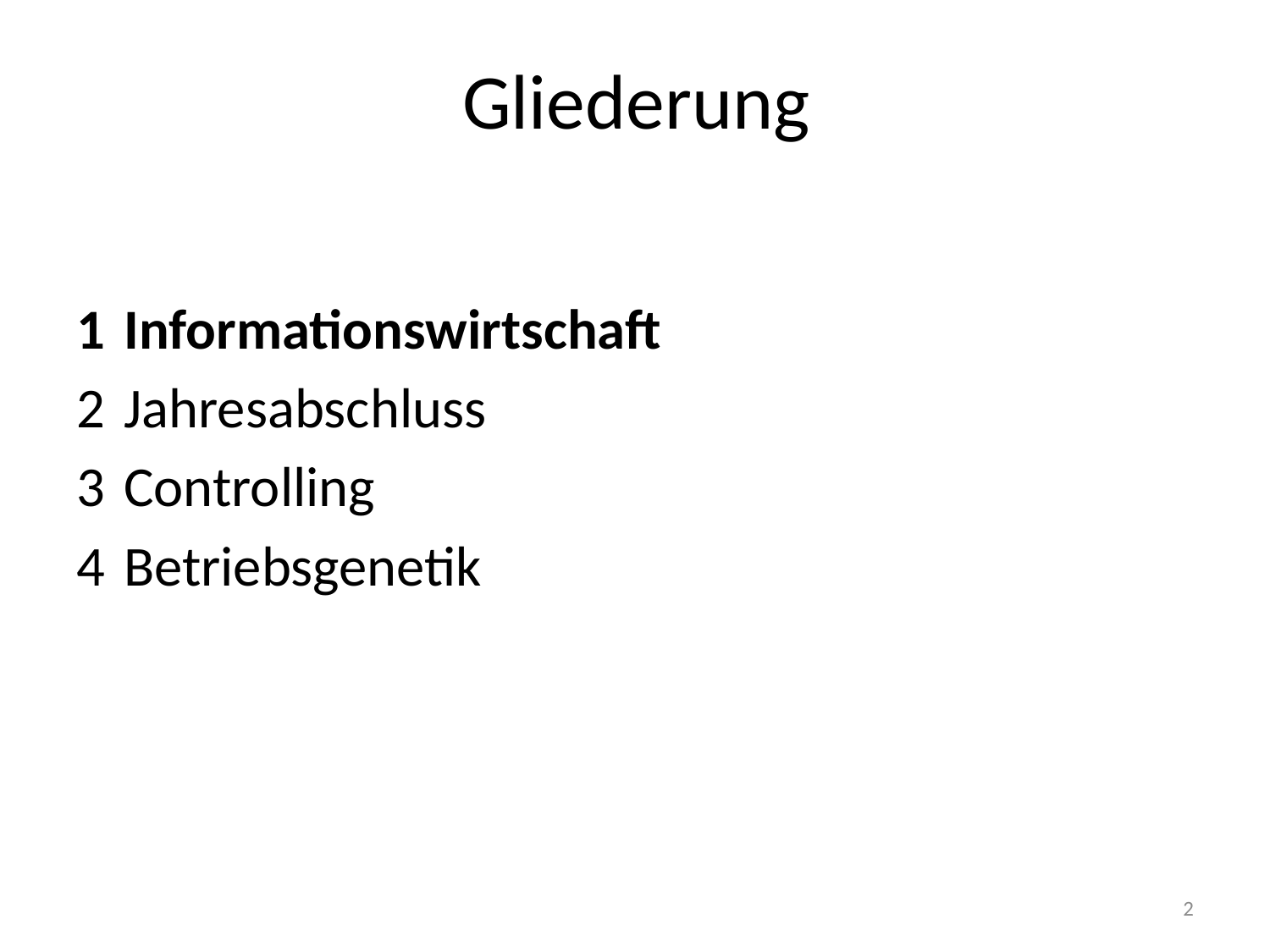

# Gliederung
1 	Informationswirtschaft
2 	Jahresabschluss
3 	Controlling
4 	Betriebsgenetik
2